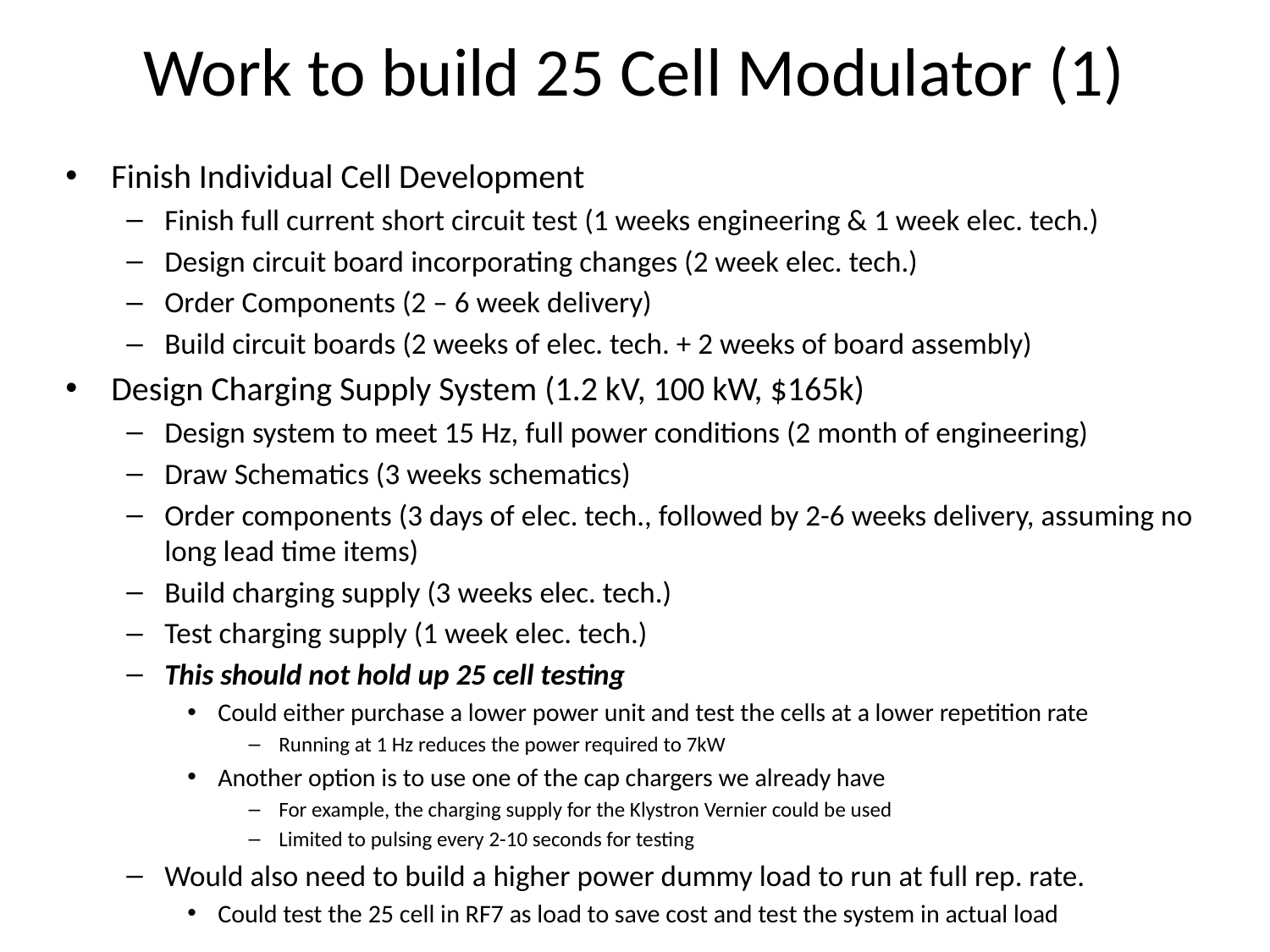

Work to build 25 Cell Modulator (1)
Finish Individual Cell Development
Finish full current short circuit test (1 weeks engineering & 1 week elec. tech.)
Design circuit board incorporating changes (2 week elec. tech.)
Order Components (2 – 6 week delivery)
Build circuit boards (2 weeks of elec. tech. + 2 weeks of board assembly)
Design Charging Supply System (1.2 kV, 100 kW, $165k)
Design system to meet 15 Hz, full power conditions (2 month of engineering)
Draw Schematics (3 weeks schematics)
Order components (3 days of elec. tech., followed by 2-6 weeks delivery, assuming no long lead time items)
Build charging supply (3 weeks elec. tech.)
Test charging supply (1 week elec. tech.)
This should not hold up 25 cell testing
Could either purchase a lower power unit and test the cells at a lower repetition rate
Running at 1 Hz reduces the power required to 7kW
Another option is to use one of the cap chargers we already have
For example, the charging supply for the Klystron Vernier could be used
Limited to pulsing every 2-10 seconds for testing
Would also need to build a higher power dummy load to run at full rep. rate.
Could test the 25 cell in RF7 as load to save cost and test the system in actual load